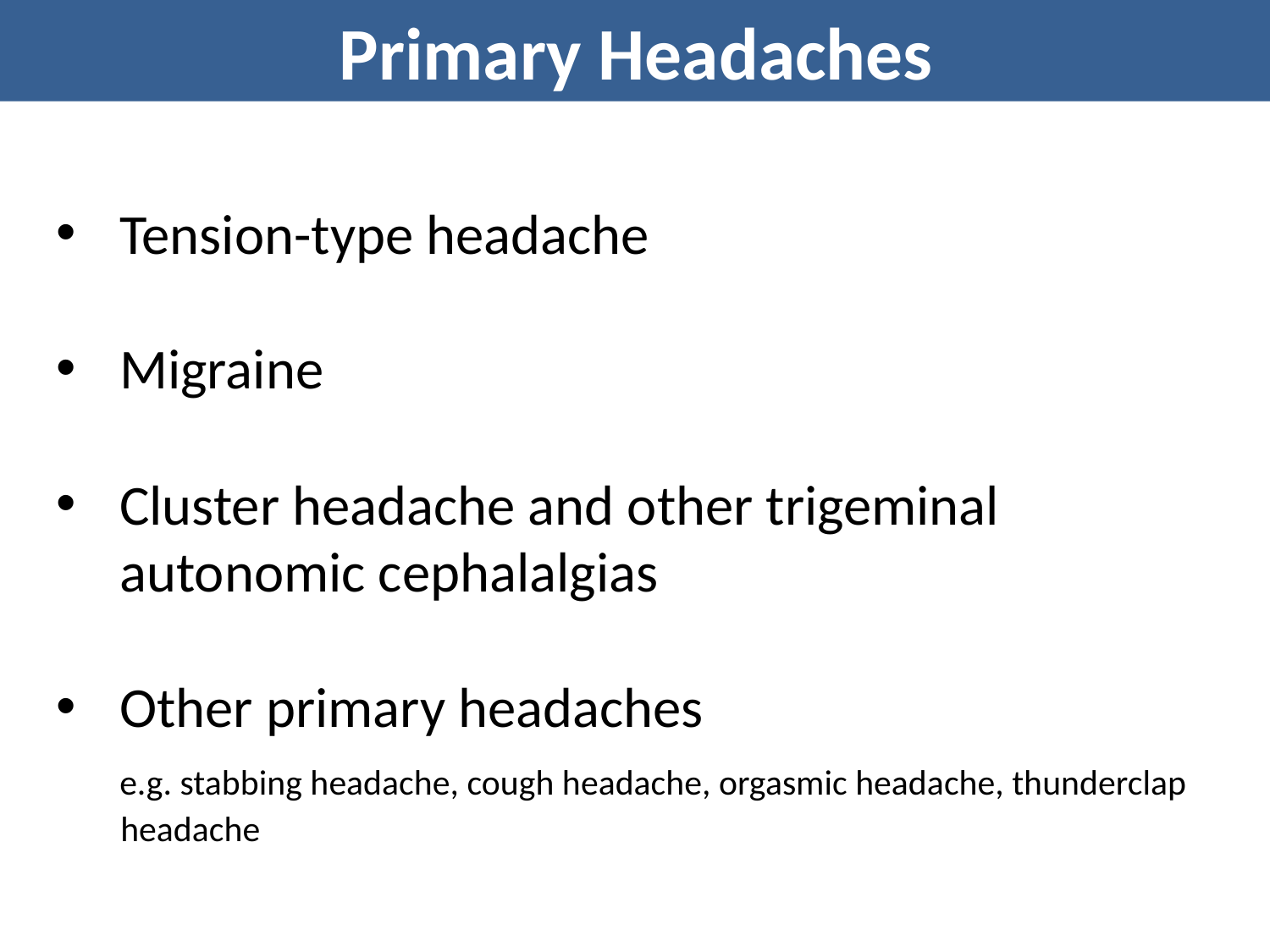

Primary Headaches
Tension-type headache

Migraine

Cluster headache and other trigeminal autonomic cephalalgias

Other primary headaches
     e.g. stabbing headache, cough headache, orgasmic headache, thunderclap
        headache